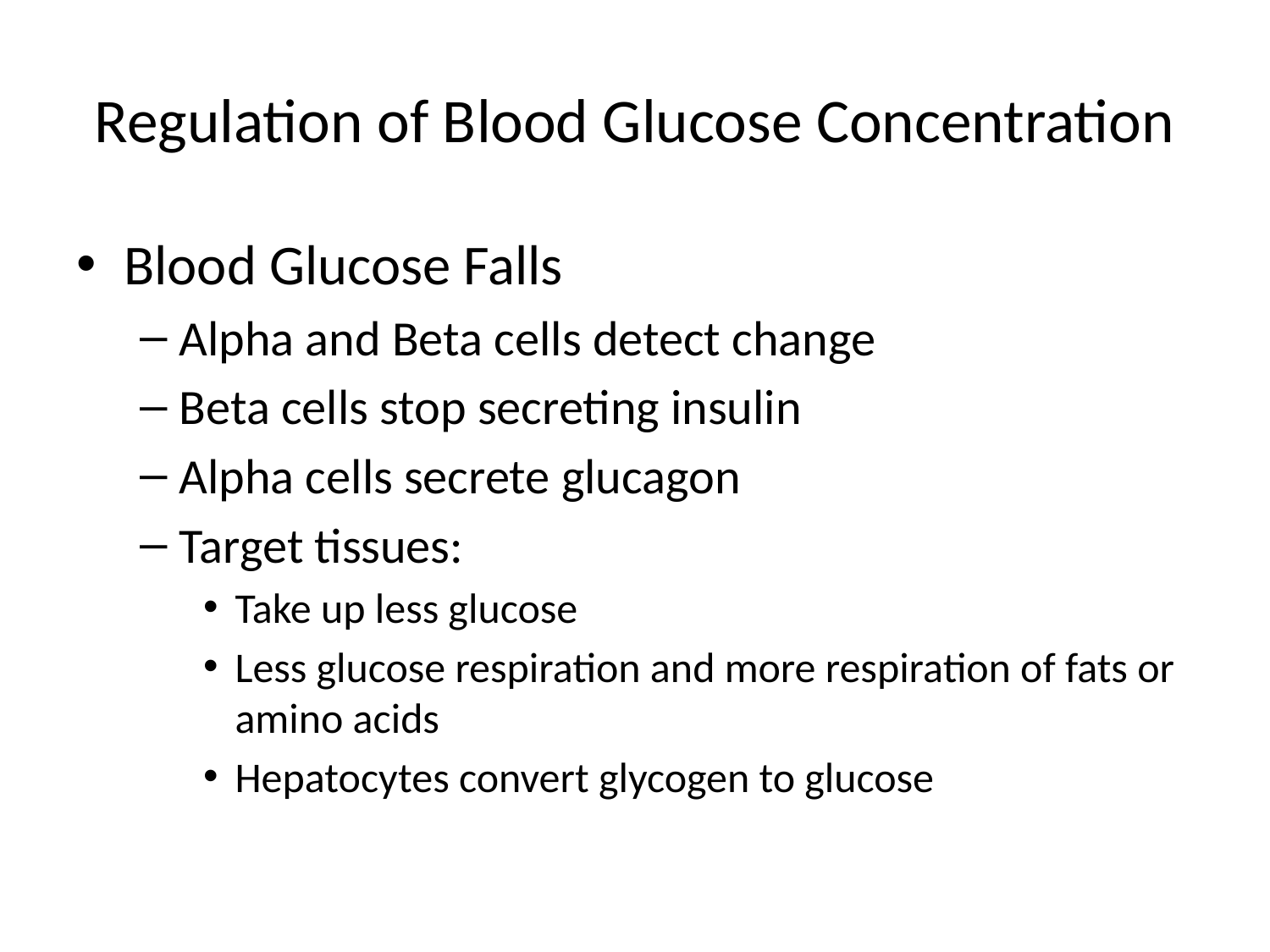

# Regulation of Blood Glucose Concentration
Blood Glucose Falls
Alpha and Beta cells detect change
Beta cells stop secreting insulin
Alpha cells secrete glucagon
Target tissues:
Take up less glucose
Less glucose respiration and more respiration of fats or amino acids
Hepatocytes convert glycogen to glucose